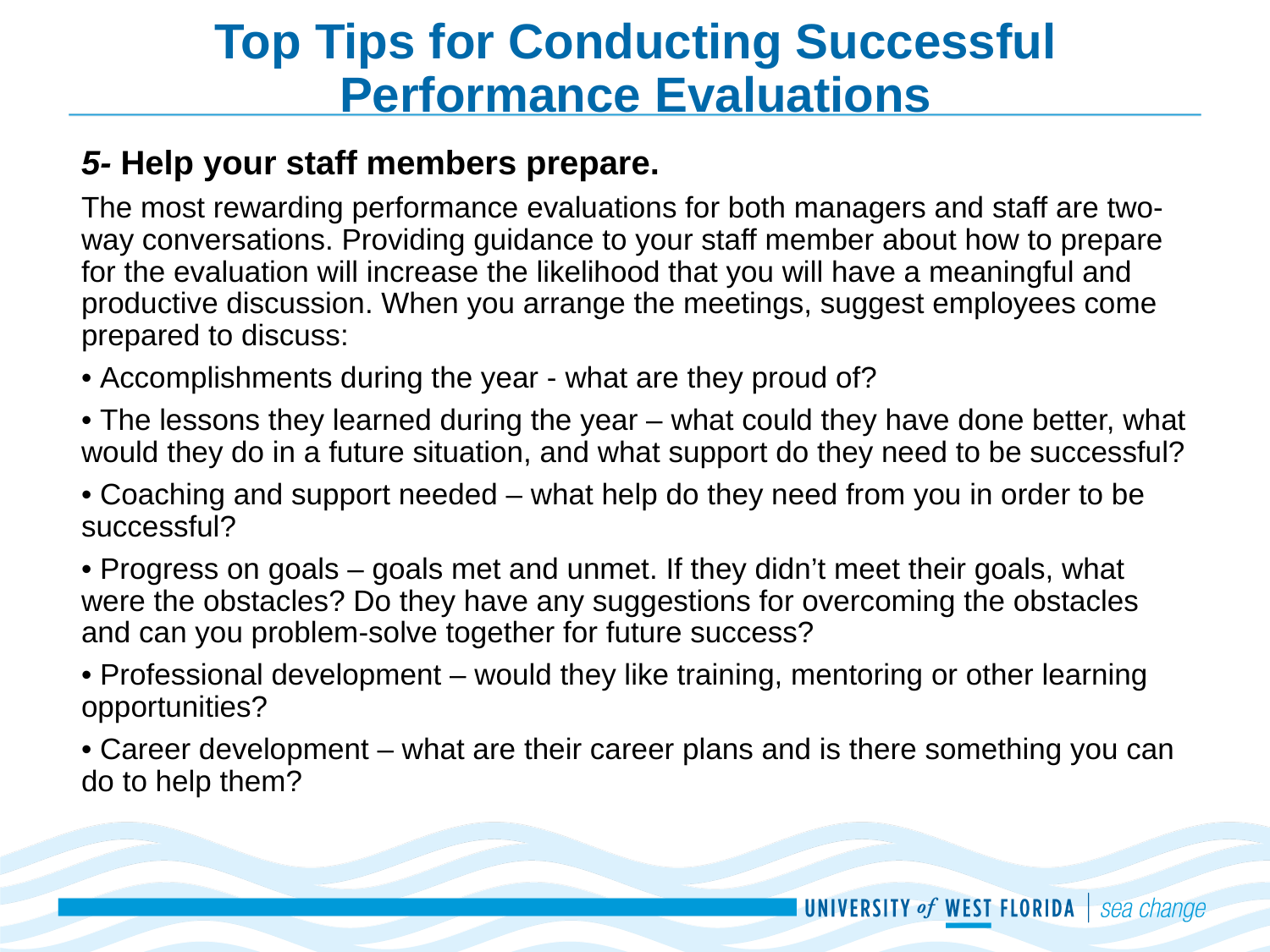

# Top Tips for Conducting Successful Performance Evaluations
5- Help your staff members prepare.
The most rewarding performance evaluations for both managers and staff are two-way conversations. Providing guidance to your staff member about how to prepare for the evaluation will increase the likelihood that you will have a meaningful and productive discussion. When you arrange the meetings, suggest employees come prepared to discuss:
• Accomplishments during the year - what are they proud of?
• The lessons they learned during the year – what could they have done better, what would they do in a future situation, and what support do they need to be successful?
• Coaching and support needed – what help do they need from you in order to be successful?
• Progress on goals – goals met and unmet. If they didn’t meet their goals, what were the obstacles? Do they have any suggestions for overcoming the obstacles and can you problem-solve together for future success?
• Professional development – would they like training, mentoring or other learning opportunities?
• Career development – what are their career plans and is there something you can do to help them?